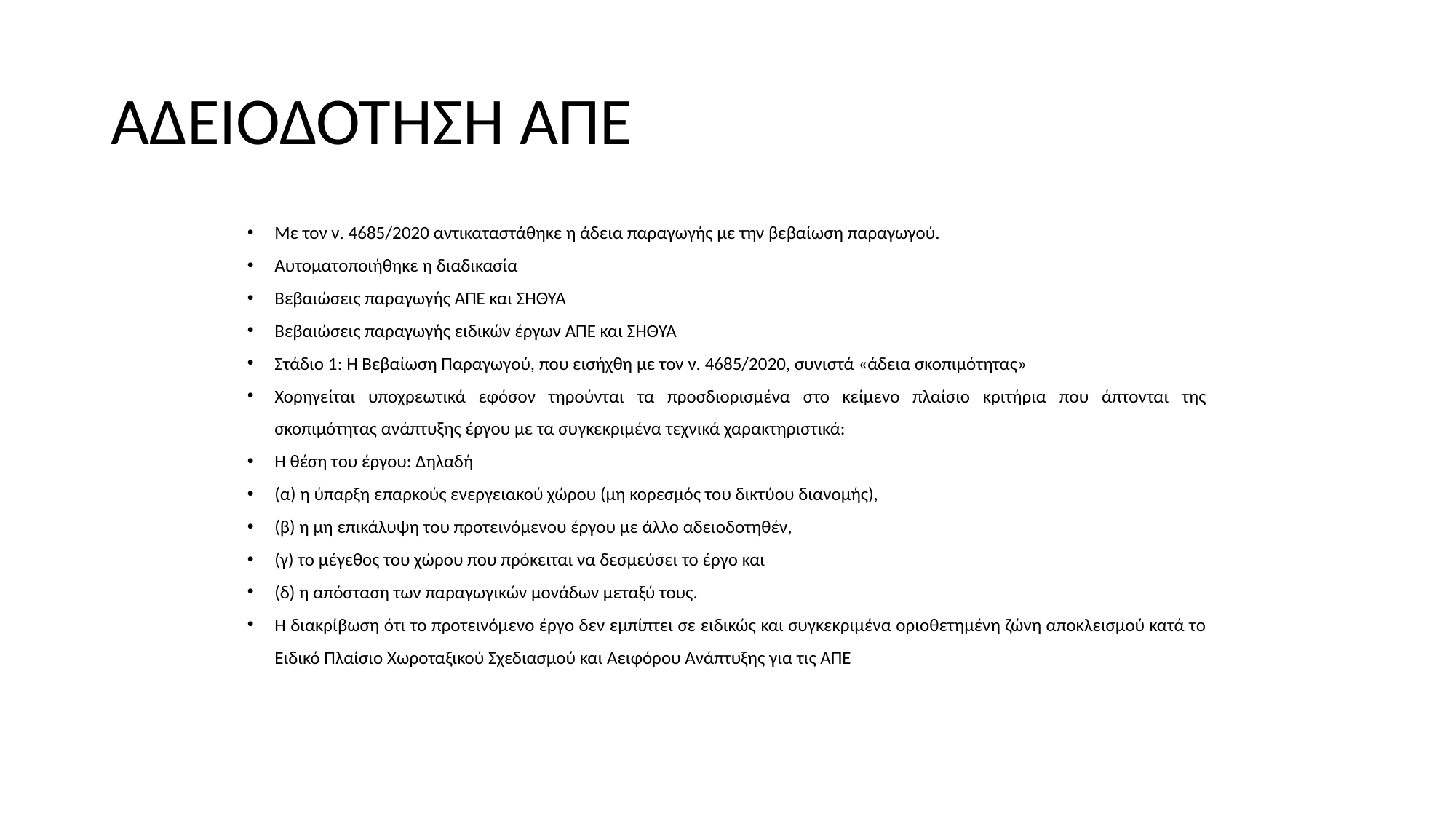

# ΑΔΕΙΟΔΟΤΗΣΗ ΑΠΕ
Με τον ν. 4685/2020 αντικαταστάθηκε η άδεια παραγωγής με την βεβαίωση παραγωγού.
Αυτοματοποιήθηκε η διαδικασία
Βεβαιώσεις παραγωγής ΑΠΕ και ΣΗΘΥΑ
Βεβαιώσεις παραγωγής ειδικών έργων ΑΠΕ και ΣΗΘΥΑ
Στάδιο 1: Η Βεβαίωση Παραγωγού, που εισήχθη με τον ν. 4685/2020, συνιστά «άδεια σκοπιμότητας»
Χορηγείται υποχρεωτικά εφόσον τηρούνται τα προσδιορισμένα στο κείμενο πλαίσιο κριτήρια που άπτονται της σκοπιμότητας ανάπτυξης έργου με τα συγκεκριμένα τεχνικά χαρακτηριστικά:
Η θέση του έργου: Δηλαδή
(α) η ύπαρξη επαρκούς ενεργειακού χώρου (μη κορεσμός του δικτύου διανομής),
(β) η μη επικάλυψη του προτεινόμενου έργου με άλλο αδειοδοτηθέν,
(γ) το μέγεθος του χώρου που πρόκειται να δεσμεύσει το έργο και
(δ) η απόσταση των παραγωγικών μονάδων μεταξύ τους.
Η διακρίβωση ότι το προτεινόμενο έργο δεν εμπίπτει σε ειδικώς και συγκεκριμένα οριοθετημένη ζώνη αποκλεισμού κατά το Ειδικό Πλαίσιο Χωροταξικού Σχεδιασμού και Αειφόρου Ανάπτυξης για τις ΑΠΕ